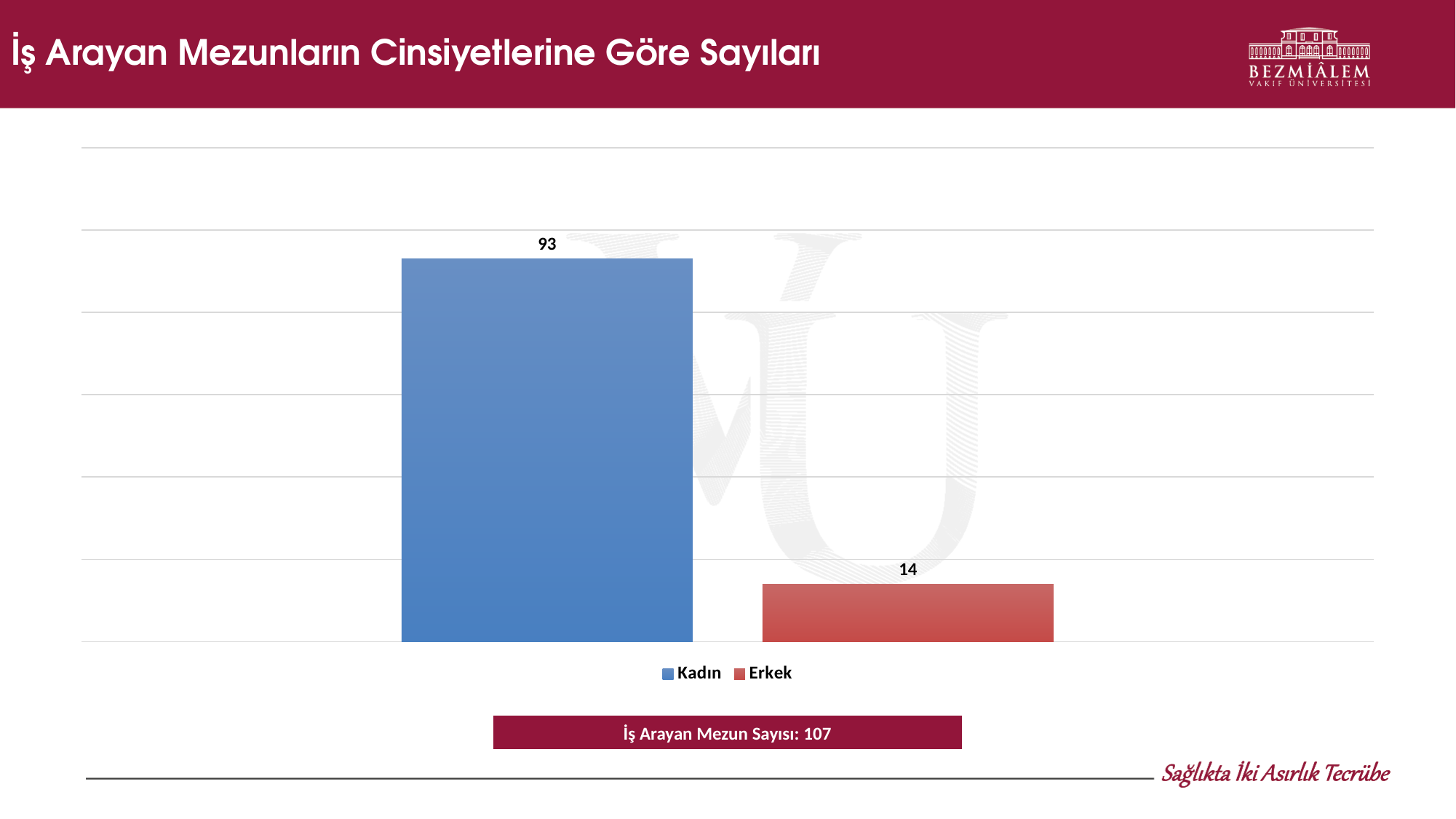

# İş Arayan Mezunların Cinsiyetlerine Göre Sayıları

### Chart

| Category | Kadın | Erkek |
|---|---|---|
|  | 93.0 | 14.0 |
İş Arayan Mezun Sayısı: 107